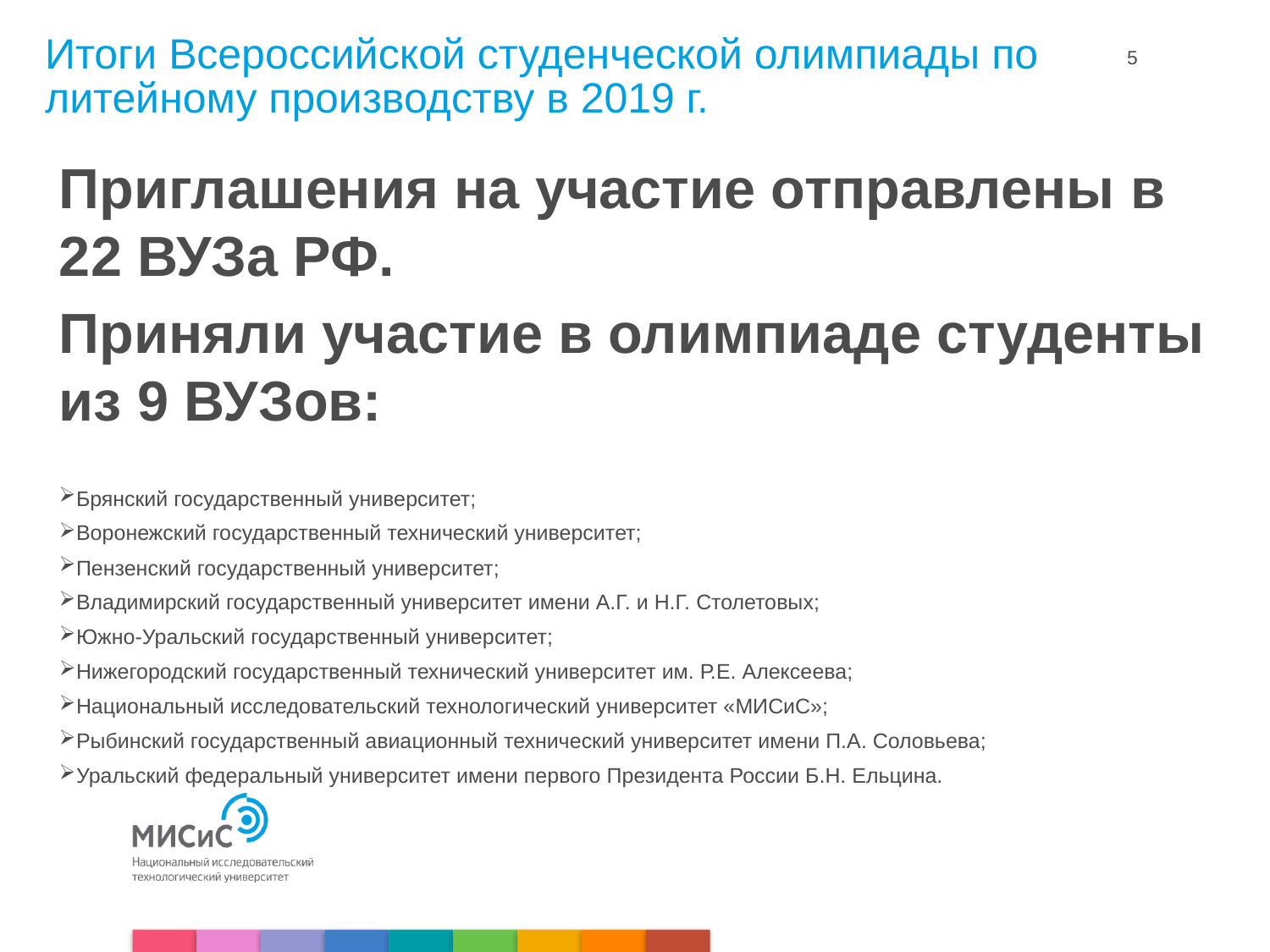

# Итоги Всероссийской студенческой олимпиады по литейному производству в 2019 г.
5
Приглашения на участие отправлены в 22 ВУЗа РФ.
Приняли участие в олимпиаде студенты из 9 ВУЗов:

Брянский государственный университет;
Воронежский государственный технический университет;
Пензенский государственный университет;
Владимирский государственный университет имени А.Г. и Н.Г. Столетовых;
Южно-Уральский государственный университет;
Нижегородский государственный технический университет им. Р.Е. Алексеева;
Национальный исследовательский технологический университет «МИСиС»;
Рыбинский государственный авиационный технический университет имени П.А. Соловьева;
Уральский федеральный университет имени первого Президента России Б.Н. Ельцина.